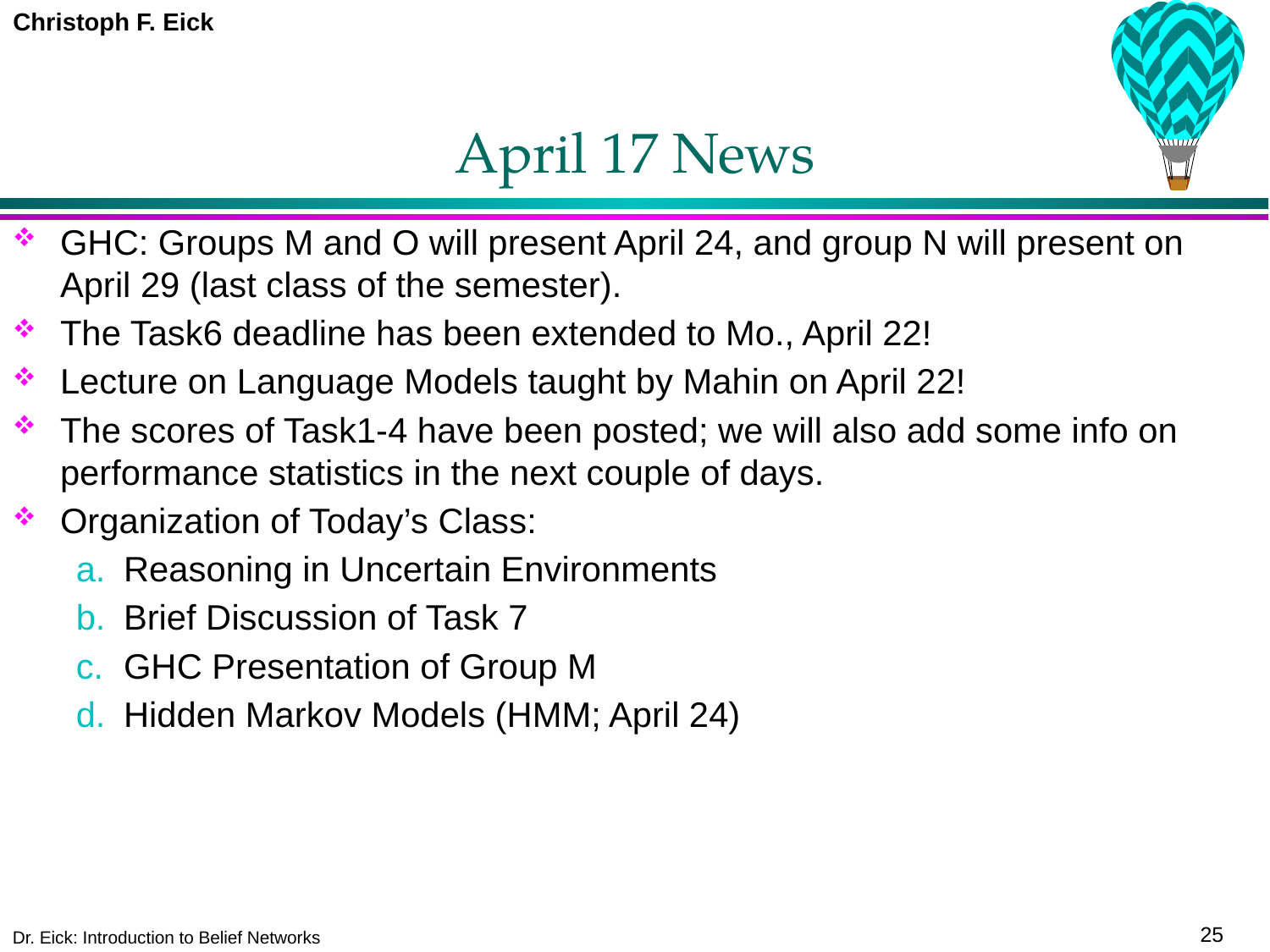

# April 17 News

GHC: Groups M and O will present April 24, and group N will present on April 29 (last class of the semester).
The Task6 deadline has been extended to Mo., April 22!
Lecture on Language Models taught by Mahin on April 22!
The scores of Task1-4 have been posted; we will also add some info on  performance statistics in the next couple of days.
Organization of Today’s Class:
Reasoning in Uncertain Environments
Brief Discussion of Task 7
GHC Presentation of Group M
Hidden Markov Models (HMM; April 24)